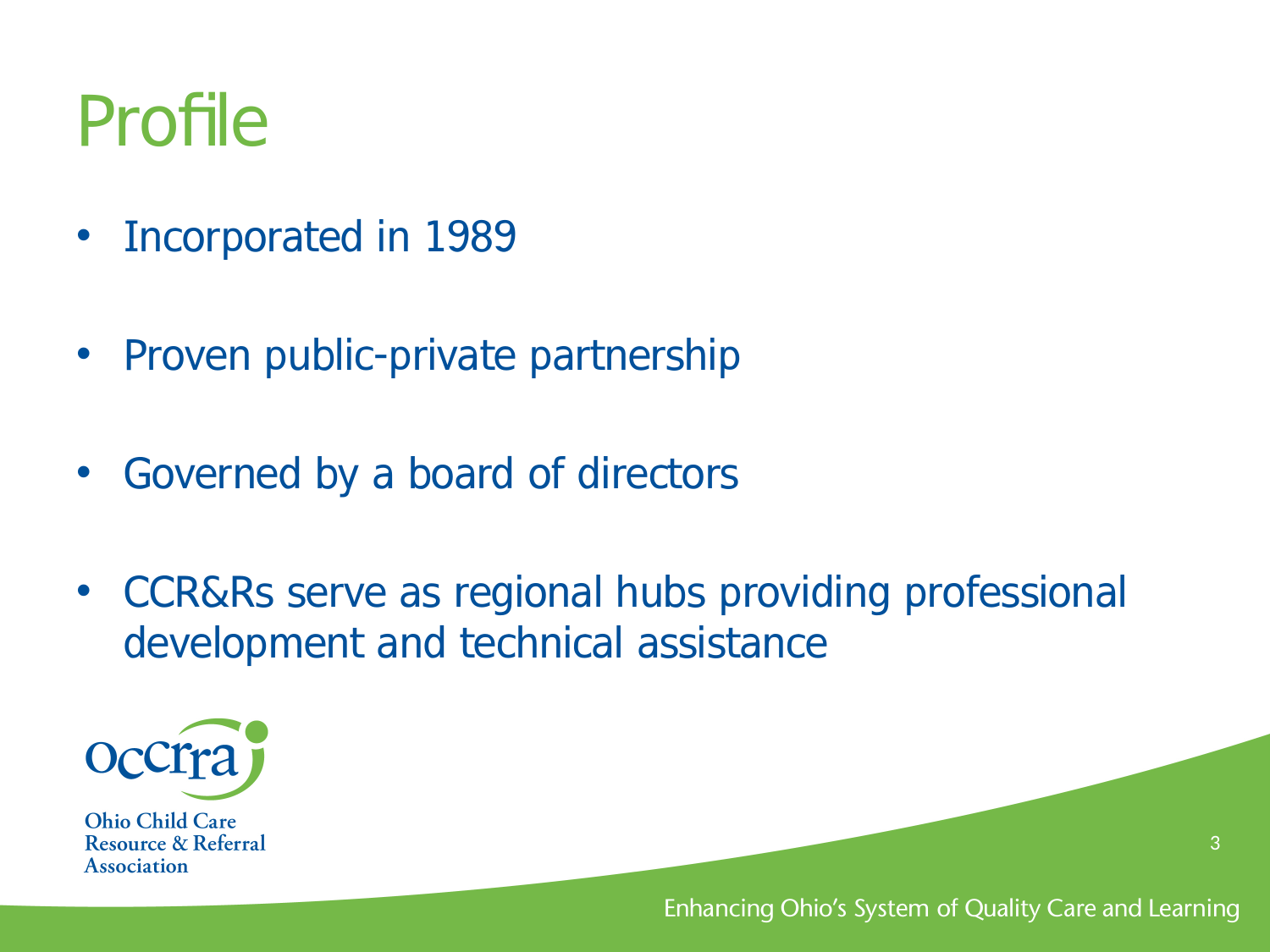

# Profile
Incorporated in 1989

Proven public-private partnership

Governed by a board of directors

CCR&Rs serve as regional hubs providing professional development and technical assistance

3